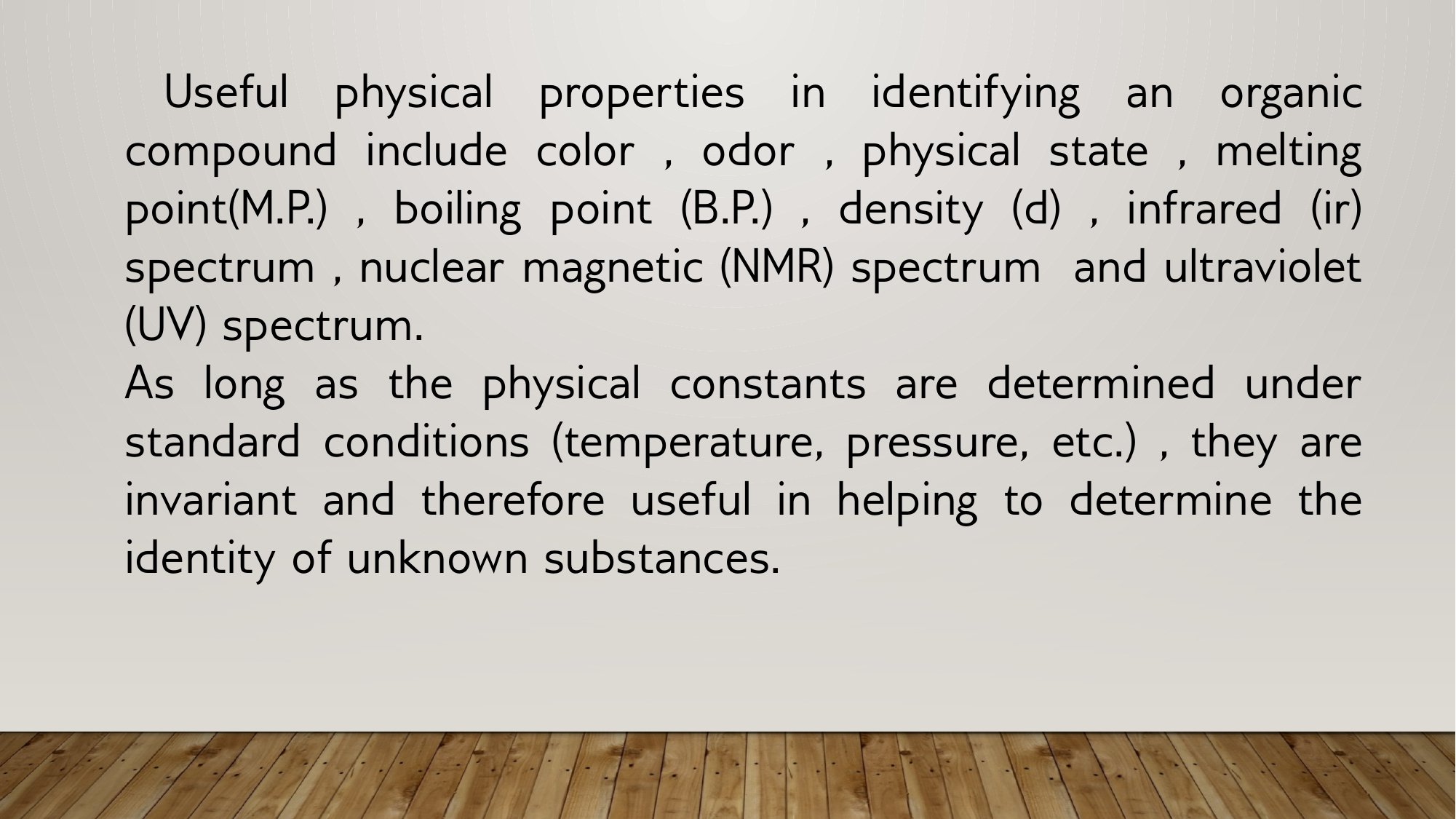

Useful physical properties in identifying an organic compound include color , odor , physical state , melting point(M.P.) , boiling point (B.P.) , density (d) , infrared (ir) spectrum , nuclear magnetic (NMR) spectrum  and ultraviolet (UV) spectrum.
As long as the physical constants are determined under standard conditions (temperature, pressure, etc.) , they are invariant and therefore useful in helping to determine the identity of unknown substances.